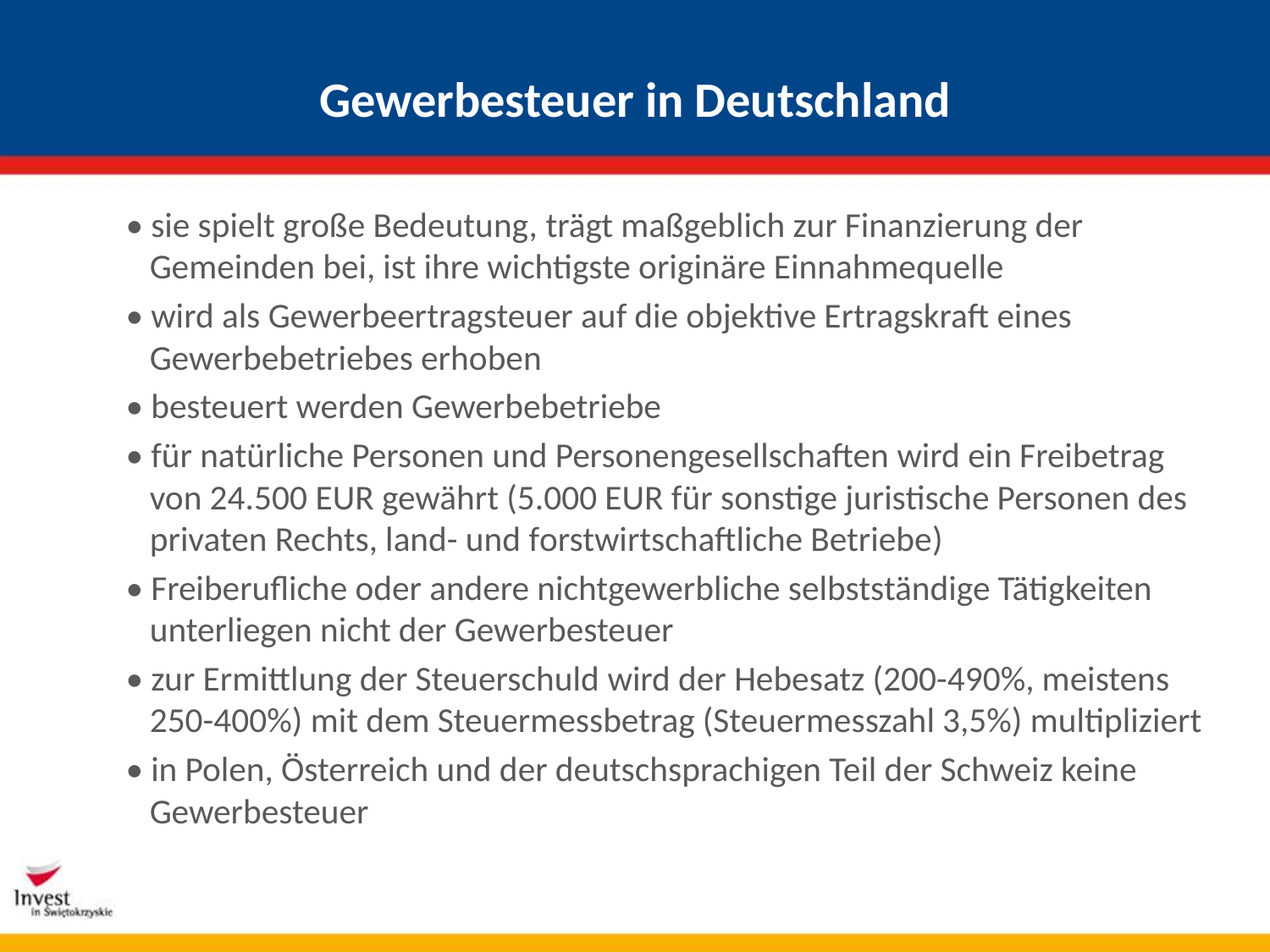

# Gewerbesteuer in Deutschland
• sie spielt große Bedeutung, trägt maßgeblich zur Finanzierung der Gemeinden bei, ist ihre wichtigste originäre Einnahmequelle
• wird als Gewerbeertragsteuer auf die objektive Ertragskraft eines Gewerbebetriebes erhoben
• besteuert werden Gewerbebetriebe
• für natürliche Personen und Personengesellschaften wird ein Freibetrag von 24.500 EUR gewährt (5.000 EUR für sonstige juristische Personen des privaten Rechts, land- und forstwirtschaftliche Betriebe)
• Freiberufliche oder andere nichtgewerbliche selbstständige Tätigkeiten unterliegen nicht der Gewerbesteuer
• zur Ermittlung der Steuerschuld wird der Hebesatz (200-490%, meistens 250-400%) mit dem Steuermessbetrag (Steuermesszahl 3,5%) multipliziert
• in Polen, Österreich und der deutschsprachigen Teil der Schweiz keine Gewerbesteuer